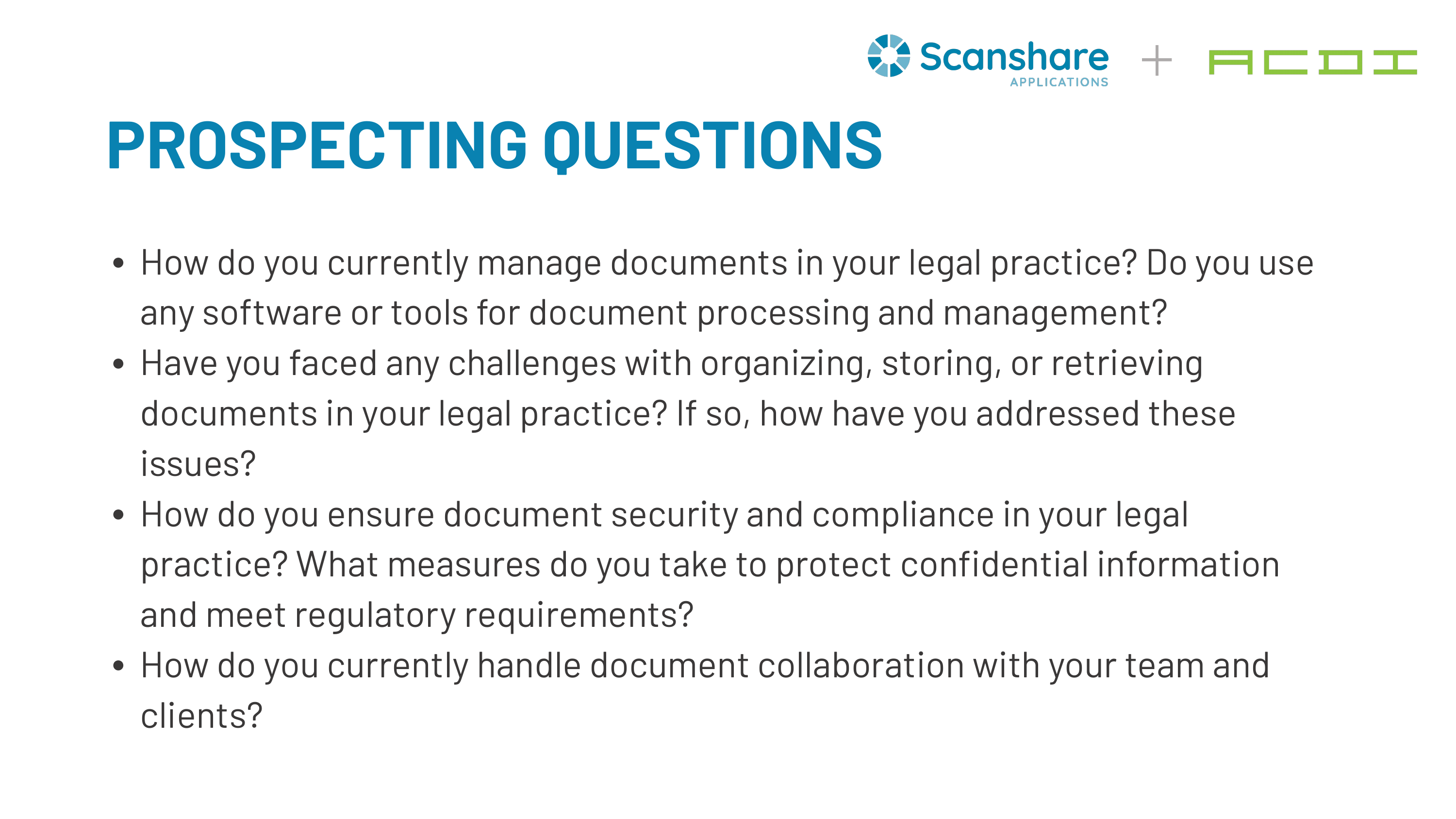

# PROSPECTING QUESTIONS
How do you currently manage documents in your legal practice? Do you use any software or tools for document processing and management?
Have you faced any challenges with organizing, storing, or retrieving documents in your legal practice? If so, how have you addressed these issues?
How do you ensure document security and compliance in your legal practice? What measures do you take to protect confidential information and meet regulatory requirements?
How do you currently handle document collaboration with your team and clients?